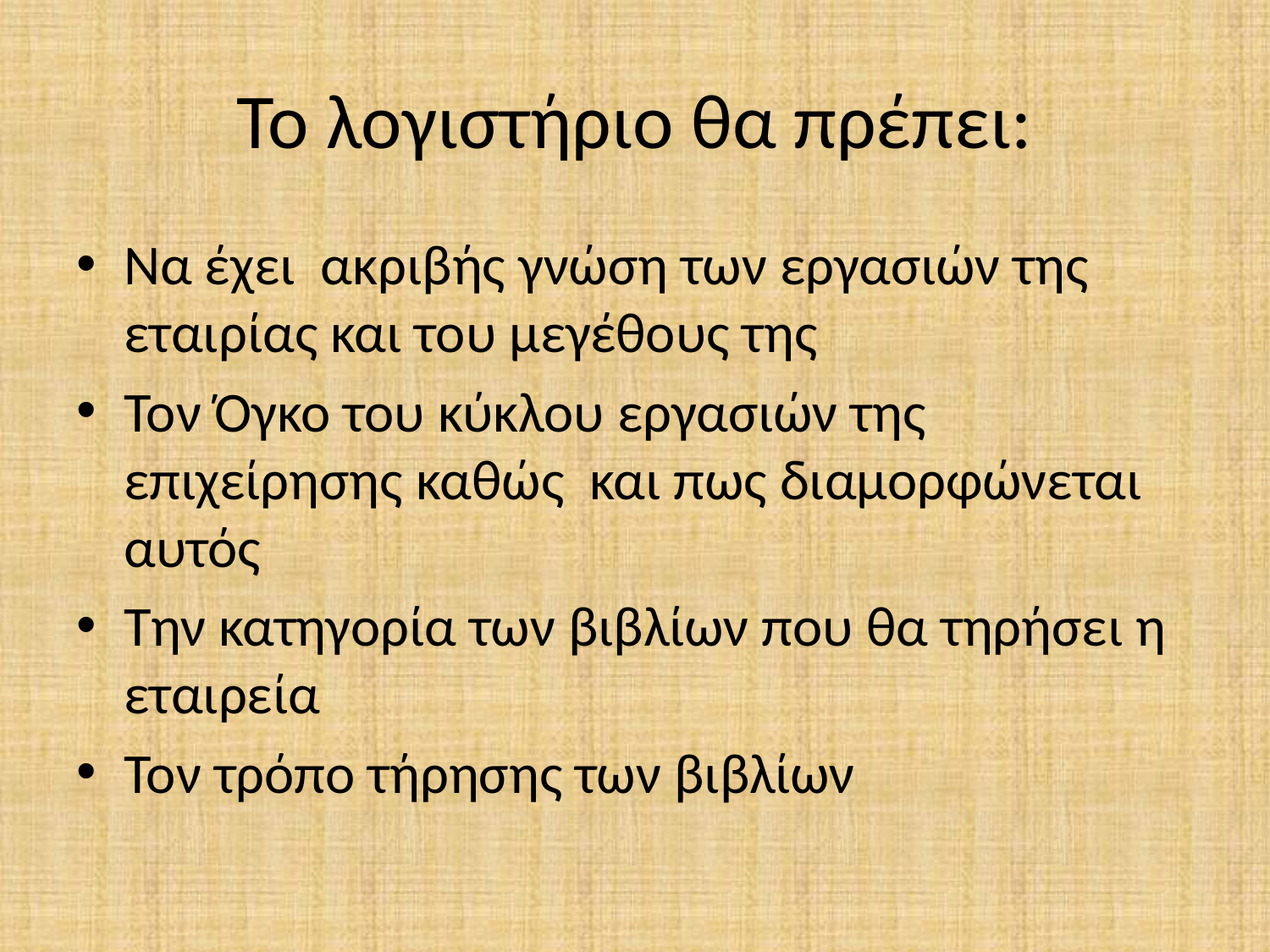

# Το λογιστήριο θα πρέπει:
Να έχει  ακριβής γνώση των εργασιών της εταιρίας και του μεγέθους της
Τον Όγκο του κύκλου εργασιών της επιχείρησης καθώς  και πως διαμορφώνεται αυτός
Την κατηγορία των βιβλίων που θα τηρήσει η εταιρεία
Τον τρόπο τήρησης των βιβλίων